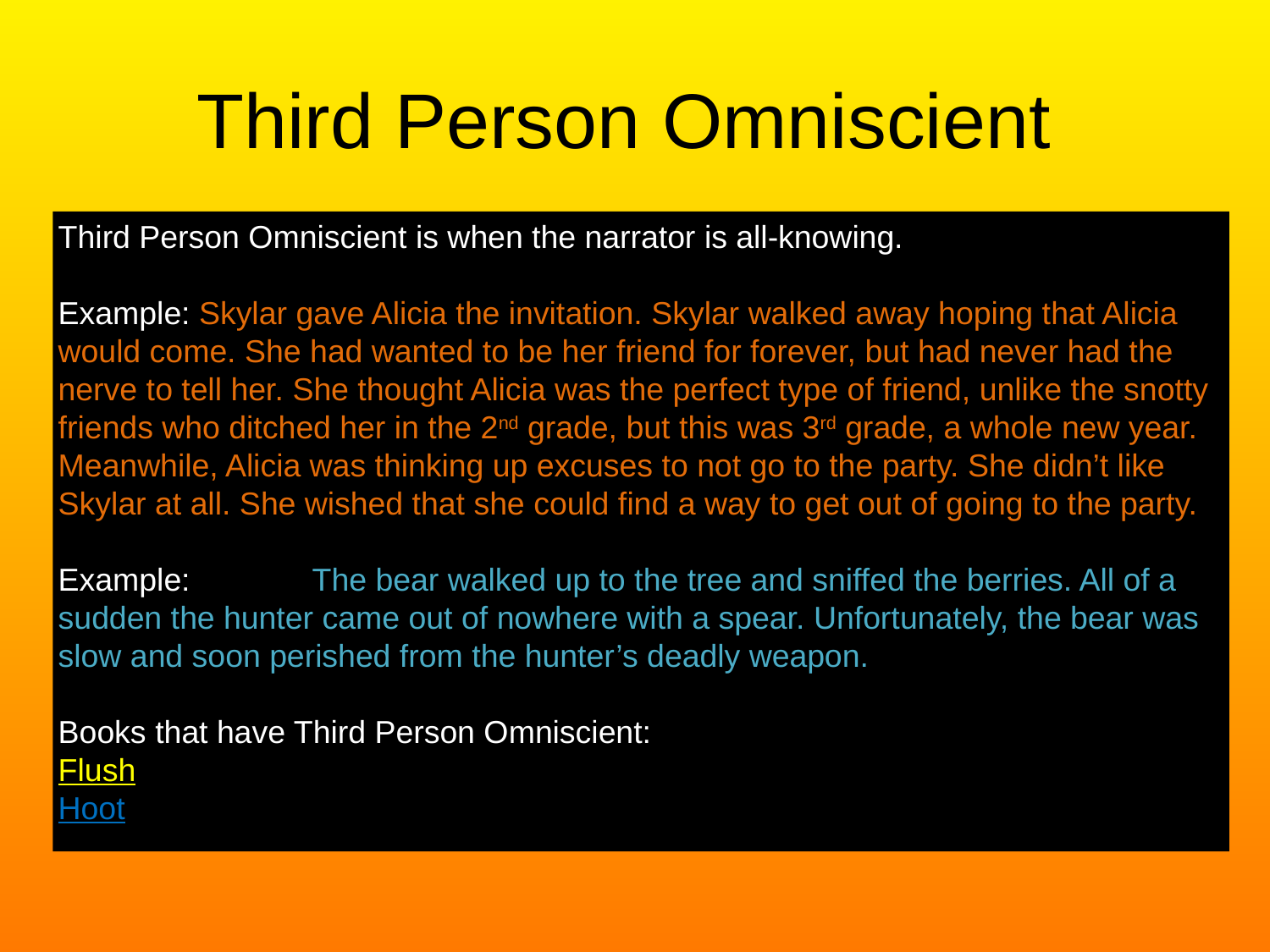

# Third Person Omniscient
Third Person Omniscient is when the narrator is all-knowing.

Example: Skylar gave Alicia the invitation. Skylar walked away hoping that Alicia would come. She had wanted to be her friend for forever, but had never had the nerve to tell her. She thought Alicia was the perfect type of friend, unlike the snotty friends who ditched her in the 2nd grade, but this was 3rd grade, a whole new year. Meanwhile, Alicia was thinking up excuses to not go to the party. She didn’t like Skylar at all. She wished that she could find a way to get out of going to the party.

Example:	The bear walked up to the tree and sniffed the berries. All of a sudden the hunter came out of nowhere with a spear. Unfortunately, the bear was slow and soon perished from the hunter’s deadly weapon.

Books that have Third Person Omniscient:
Flush
Hoot